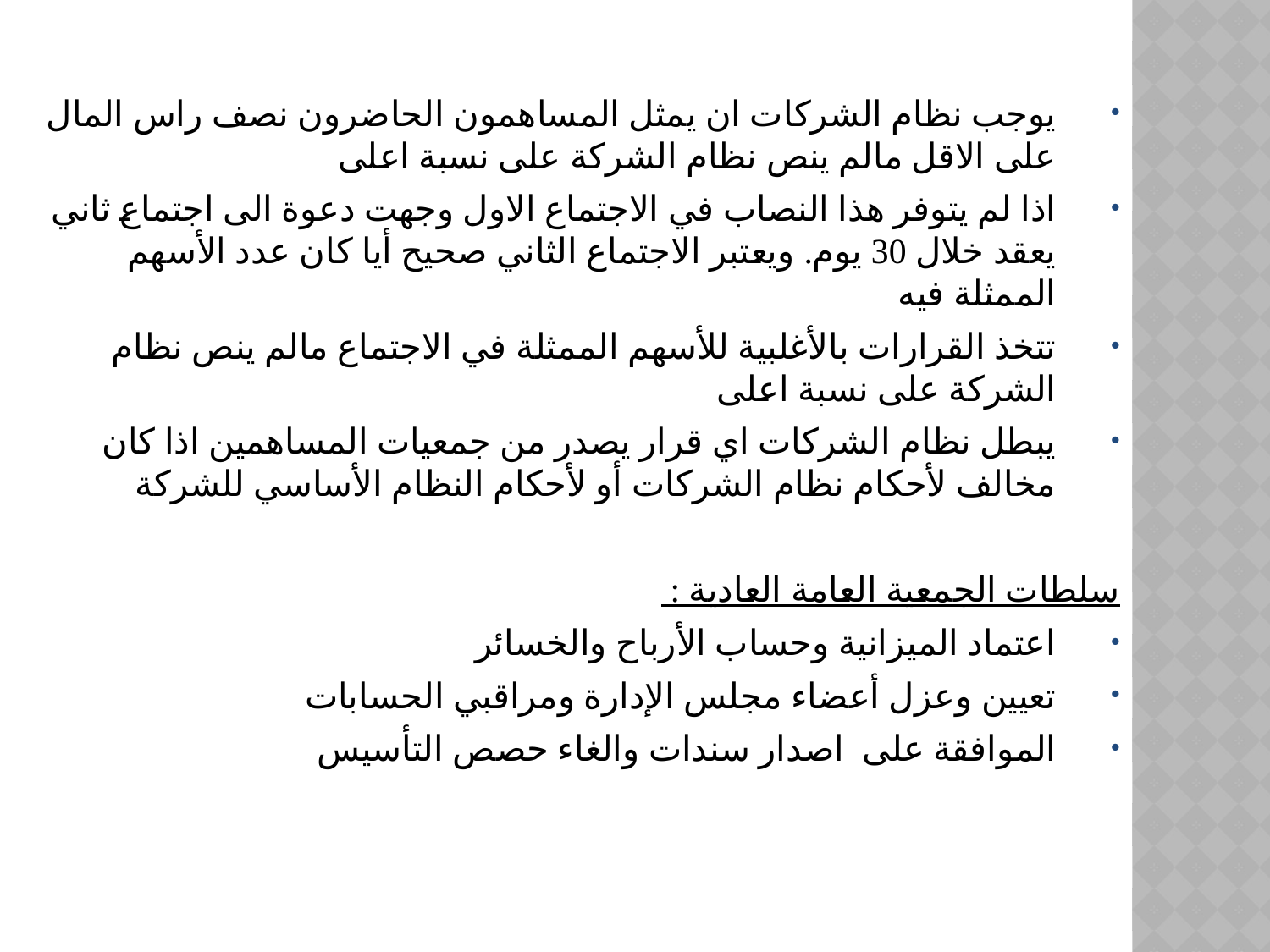

يوجب نظام الشركات ان يمثل المساهمون الحاضرون نصف راس المال على الاقل مالم ينص نظام الشركة على نسبة اعلى
اذا لم يتوفر هذا النصاب في الاجتماع الاول وجهت دعوة الى اجتماع ثاني يعقد خلال 30 يوم. ويعتبر الاجتماع الثاني صحيح أيا كان عدد الأسهم الممثلة فيه
تتخذ القرارات بالأغلبية للأسهم الممثلة في الاجتماع مالم ينص نظام الشركة على نسبة اعلى
يبطل نظام الشركات اي قرار يصدر من جمعيات المساهمين اذا كان مخالف لأحكام نظام الشركات أو لأحكام النظام الأساسي للشركة

سلطات الجمعية العامة العادية :
اعتماد الميزانية وحساب الأرباح والخسائر
تعيين وعزل أعضاء مجلس الإدارة ومراقبي الحسابات
الموافقة على  اصدار سندات والغاء حصص التأسيس